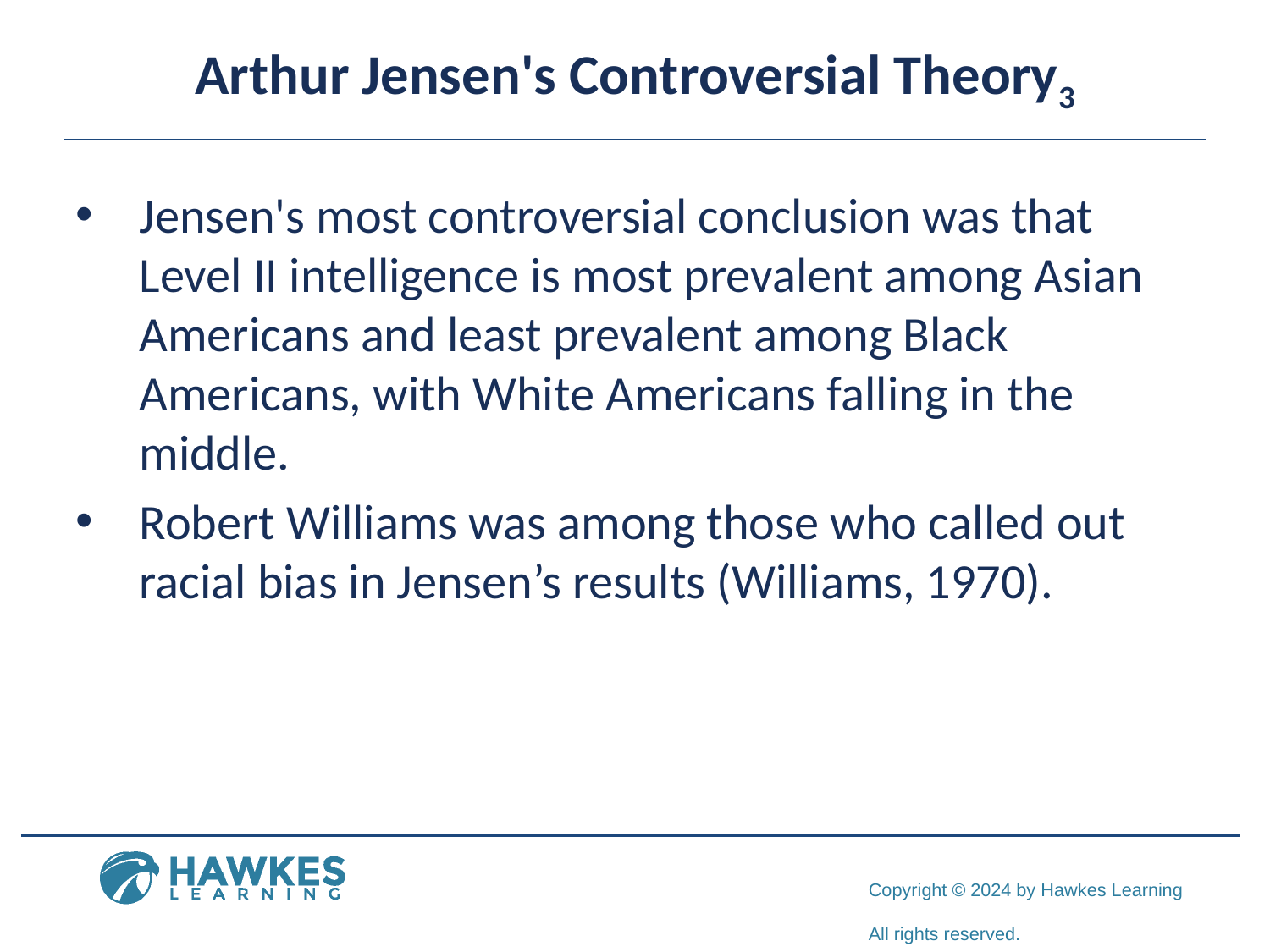

# Arthur Jensen's Controversial Theory3
Jensen's most controversial conclusion was that Level II intelligence is most prevalent among Asian Americans and least prevalent among Black Americans, with White Americans falling in the middle.
Robert Williams was among those who called out racial bias in Jensen’s results (Williams, 1970).